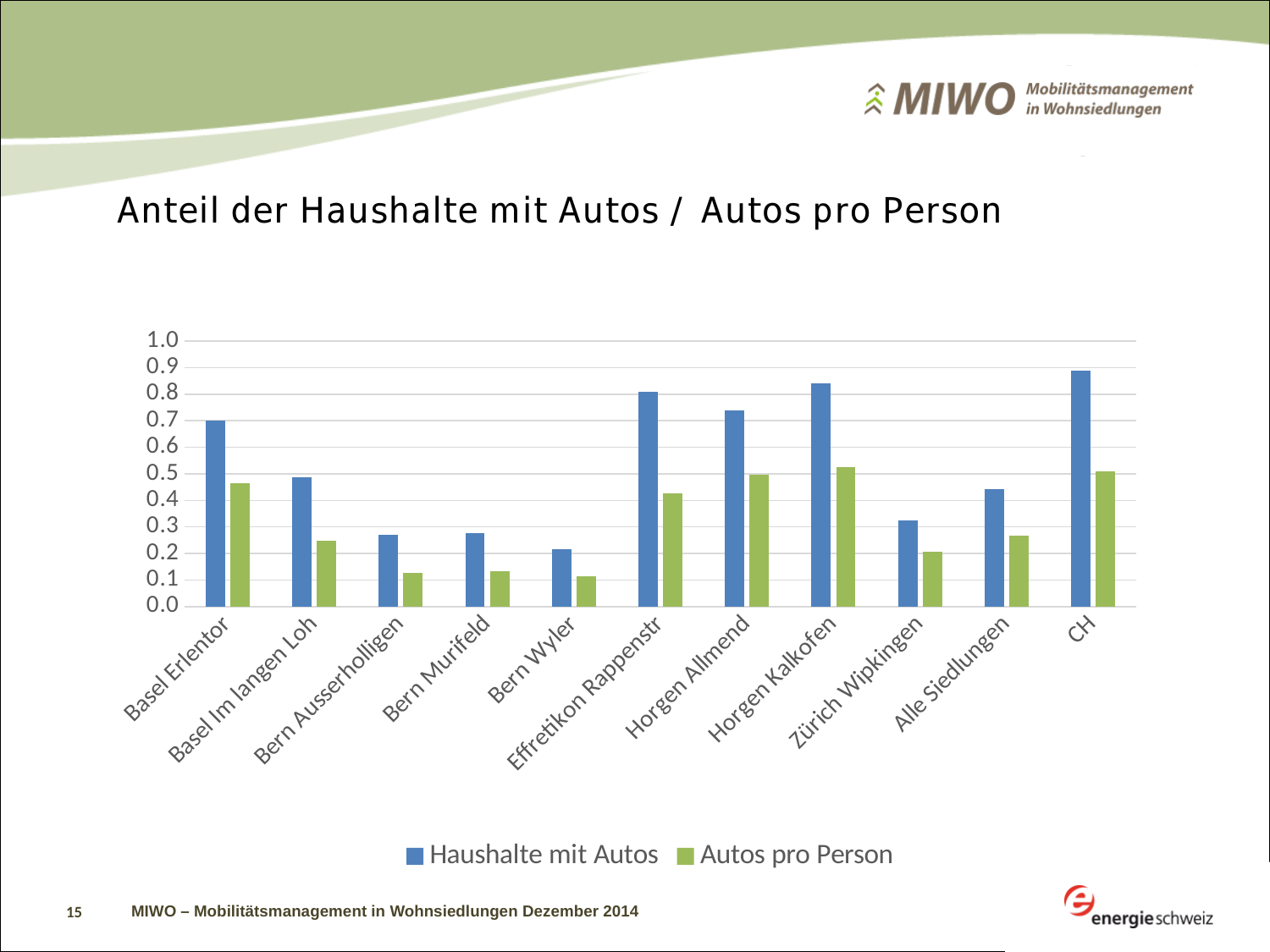

# Anteil der Haushalte mit Autos / Autos pro Person

### Chart

| Category | Haushalte mit Autos | Autos pro Person |
|---|---|---|
| Basel Erlentor | 0.7000000000000006 | 0.4646464646464648 |
| Basel Im langen Loh | 0.4864864864864876 | 0.2485549132947977 |
| Bern Ausserholligen | 0.27083333333333326 | 0.12727272727272718 |
| Bern Murifeld | 0.2771084337349398 | 0.13333333333333341 |
| Bern Wyler | 0.21621621621621687 | 0.1126760563380283 |
| Effretikon Rappenstr | 0.8076923076923077 | 0.42592592592592793 |
| Horgen Allmend | 0.7377049180327897 | 0.49629629629629635 |
| Horgen Kalkofen | 0.8400000000000006 | 0.5245901639344263 |
| Zürich Wipkingen | 0.32338308457711573 | 0.2065868263473054 |
| Alle Siedlungen | 0.44132231404958816 | 0.26787181594083986 |
| CH | 0.8900000000000011 | 0.51 |